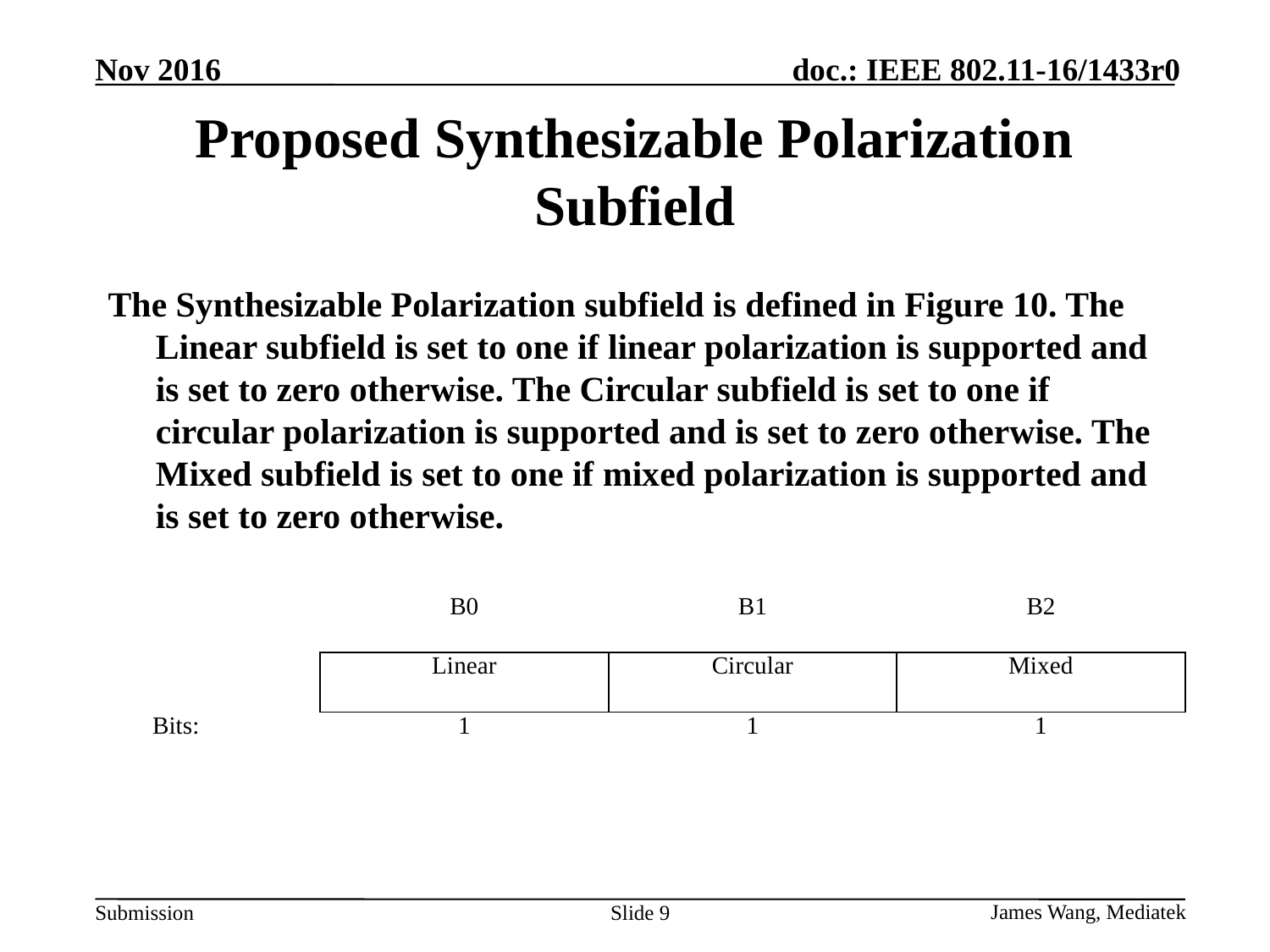

# Proposed Synthesizable Polarization Subfield
The Synthesizable Polarization subfield is defined in Figure 10. The Linear subfield is set to one if linear polarization is supported and is set to zero otherwise. The Circular subfield is set to one if circular polarization is supported and is set to zero otherwise. The Mixed subfield is set to one if mixed polarization is supported and is set to zero otherwise.

|  | B0 | B1 | B2 |
| --- | --- | --- | --- |
|  | Linear | Circular | Mixed |
| Bits: | 1 | 1 | 1 |
Slide 9